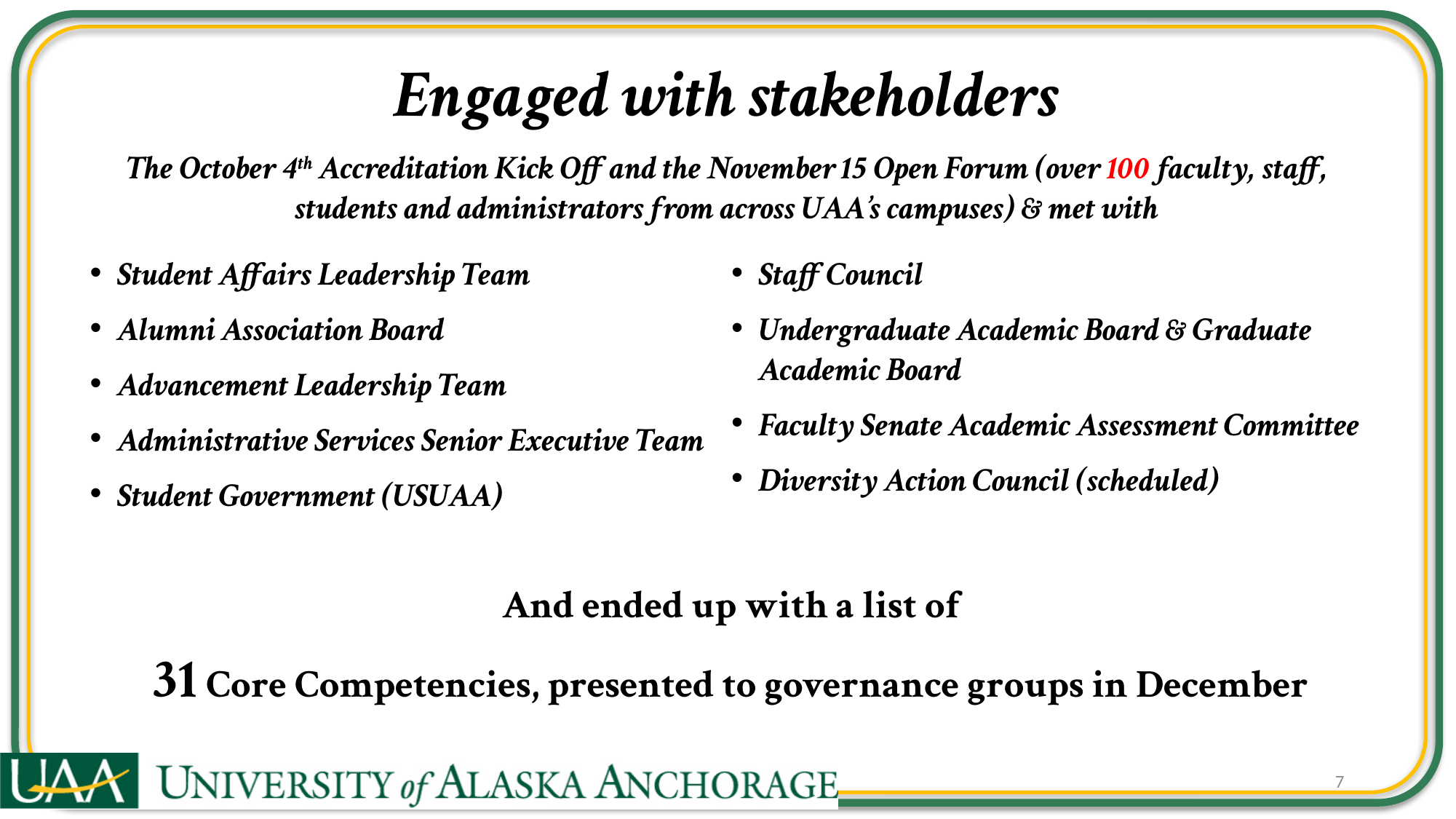

# Engaged with stakeholders
The October 4th Accreditation Kick Off and the November 15 Open Forum (over 100 faculty, staff, students and administrators from across UAA’s campuses) & met with
Student Affairs Leadership Team
Alumni Association Board
Advancement Leadership Team
Administrative Services Senior Executive Team
Student Government (USUAA)
Staff Council
Undergraduate Academic Board & Graduate Academic Board
Faculty Senate Academic Assessment Committee
Diversity Action Council (scheduled)
And ended up with a list of
31 Core Competencies, presented to governance groups in December
7